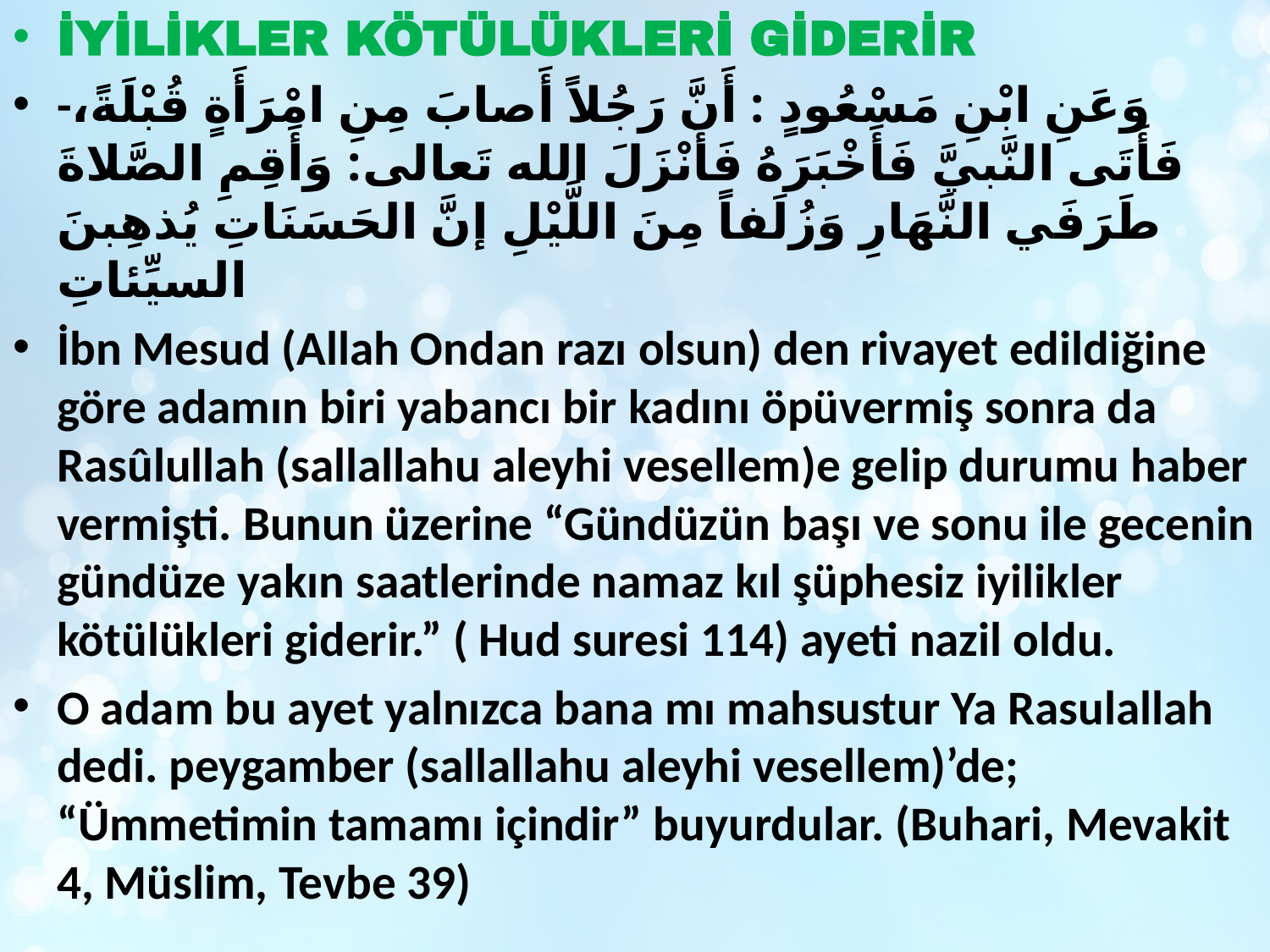

İYİLİKLER KÖTÜLÜKLERİ GİDERİR
-وَعَنِ ابْنِ مَسْعُودٍ : أَنَّ رَجُلاً أَصابَ مِنِ امْرَأَةٍ قُبْلَةً، فَأَتَى النَّبيَّ فَأَخْبَرَهُ فَأَنْزَلَ الله تَعالى: وَأَقِمِ الصَّلاةَ طَرَفَي النَّهَارِ وَزُلَفاً مِنَ اللَّيْلِ إنَّ الحَسَنَاتِ يُذهِبنَ السيِّئاتِ
İbn Mesud (Allah Ondan razı olsun) den rivayet edildiğine göre adamın biri yabancı bir kadını öpüvermiş sonra da Rasûlullah (sallallahu aleyhi vesellem)e gelip durumu haber vermişti. Bunun üzerine “Gündüzün başı ve sonu ile gecenin gündüze yakın saatlerinde namaz kıl şüphesiz iyilikler kötülükleri giderir.” ( Hud suresi 114) ayeti nazil oldu.
O adam bu ayet yalnızca bana mı mahsustur Ya Rasulallah dedi. peygamber (sallallahu aleyhi vesellem)’de; “Ümmetimin tamamı içindir” buyurdular. (Buhari, Mevakit 4, Müslim, Tevbe 39)